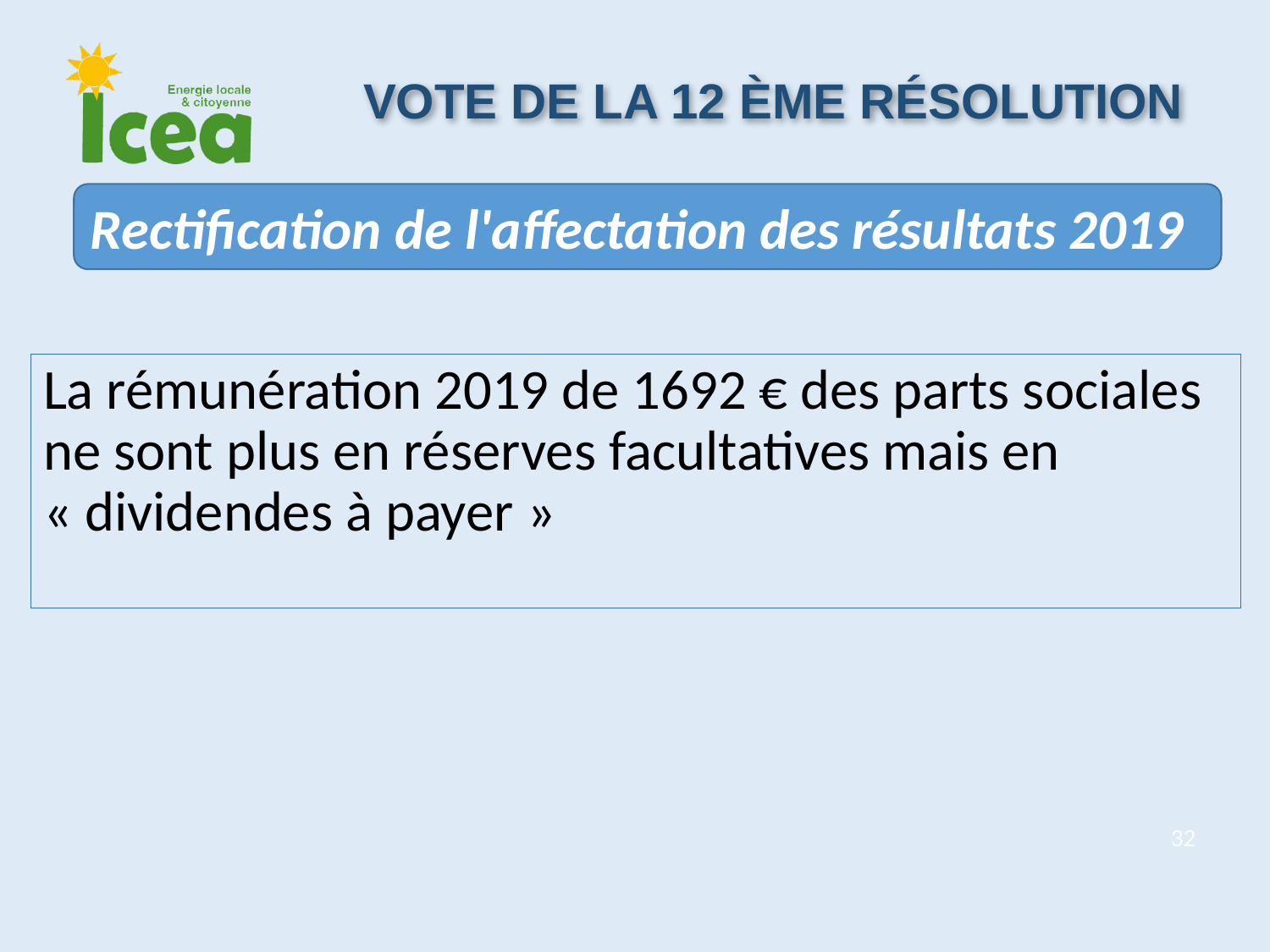

Vote de la 12 ème résolution
Rectification de l'affectation des résultats 2019
La rémunération 2019 de 1692 € des parts sociales ne sont plus en réserves facultatives mais en « dividendes à payer »
32